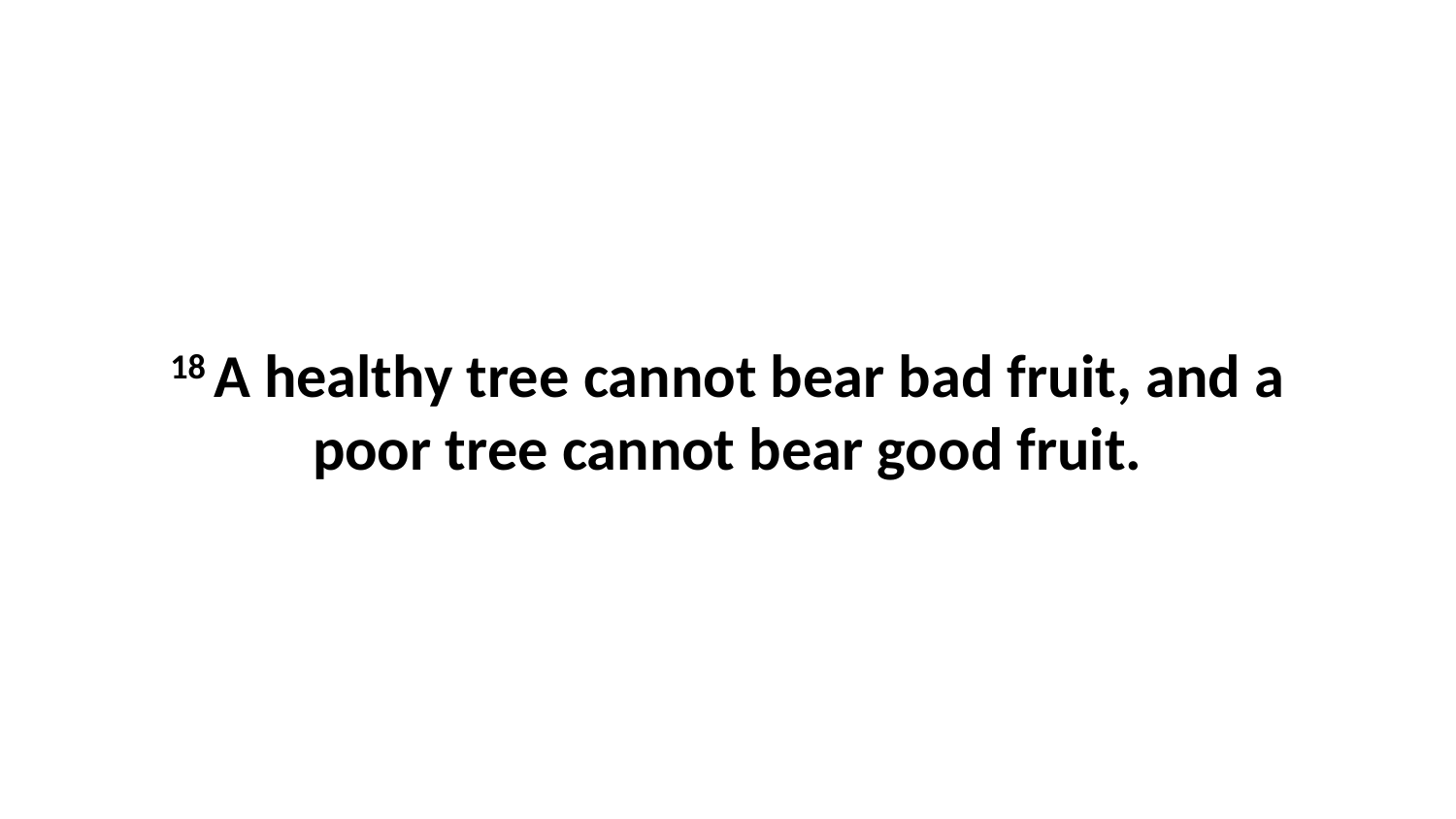

18 A healthy tree cannot bear bad fruit, and a poor tree cannot bear good fruit.